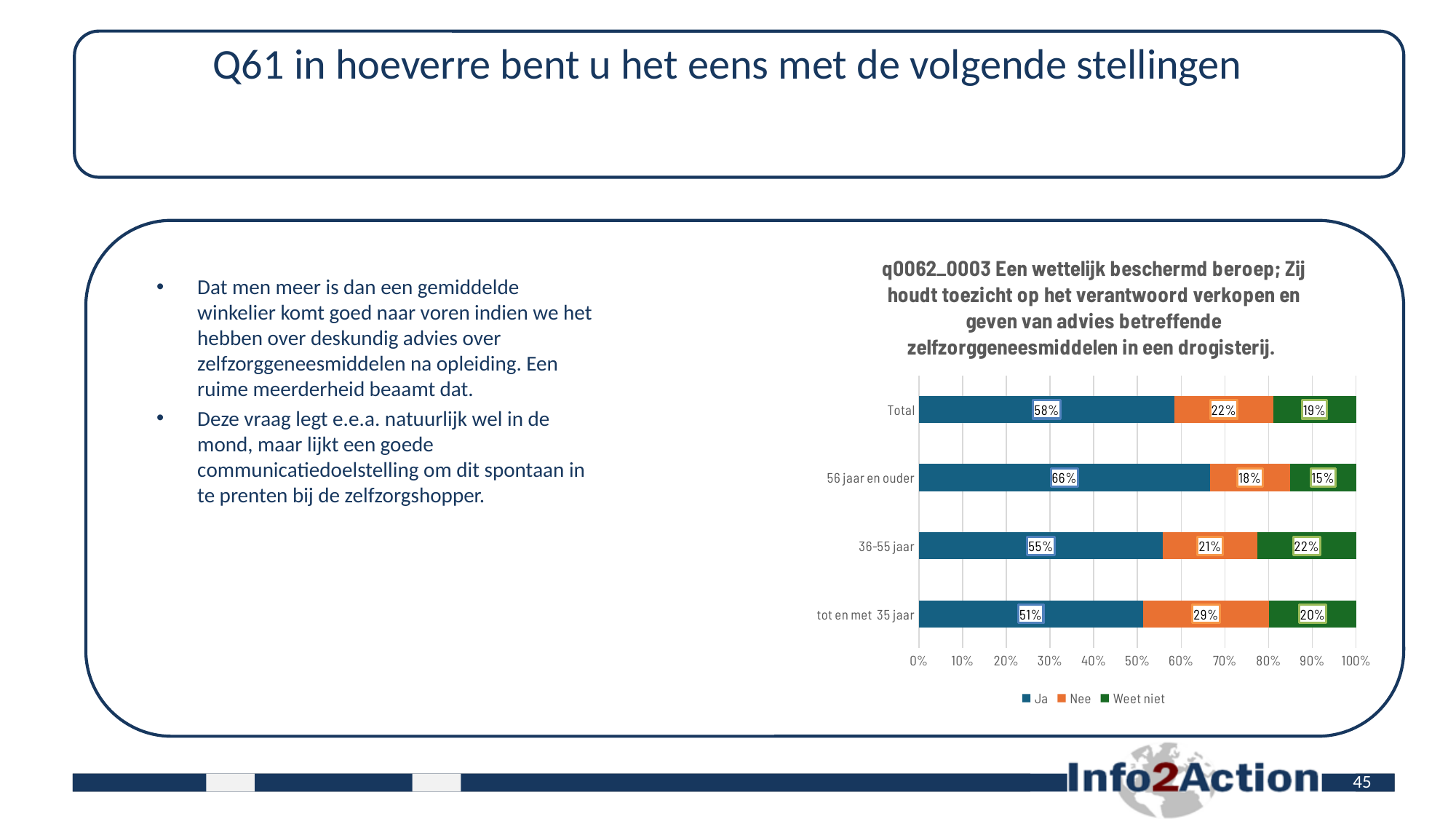

# Q61 in hoeverre bent u het eens met de volgende stellingen

### Chart: q0062_0003 Een wettelijk beschermd beroep; Zij houdt toezicht op het verantwoord verkopen en geven van advies betreffende zelfzorggeneesmiddelen in een drogisterij.

| Category | Ja | Nee | Weet niet |
|---|---|---|---|
| tot en met  35 jaar | 0.506896551724138 | 0.28620689655172415 | 0.19655172413793104 |
| 36-55 jaar | 0.5529411764705883 | 0.21470588235294116 | 0.2235294117647059 |
| 56 jaar en ouder | 0.6621983914209115 | 0.18230563002680966 | 0.15013404825737264 |
| Total | 0.580259222333001 | 0.22333000997008973 | 0.18843469591226322 |
Dat men meer is dan een gemiddelde winkelier komt goed naar voren indien we het hebben over deskundig advies over zelfzorggeneesmiddelen na opleiding. Een ruime meerderheid beaamt dat.
Deze vraag legt e.e.a. natuurlijk wel in de mond, maar lijkt een goede communicatiedoelstelling om dit spontaan in te prenten bij de zelfzorgshopper.

45